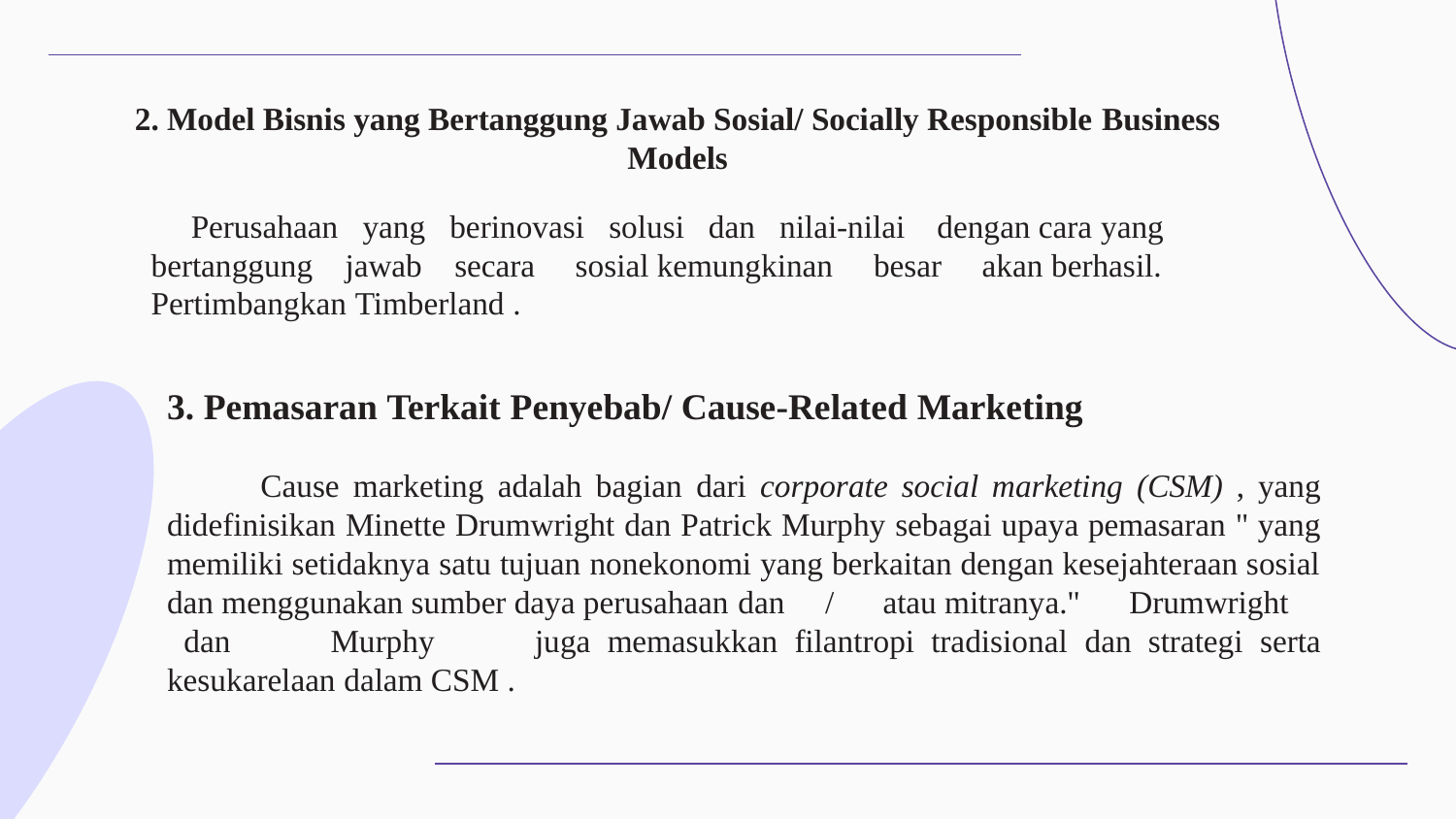

2. Model Bisnis yang Bertanggung Jawab Sosial/ Socially Responsible Business Models

     Perusahaan   yang   berinovasi   solusi   dan   nilai-nilai    dengan cara yang bertanggung    jawab    secara     sosial kemungkinan     besar     akan berhasil. Pertimbangkan Timberland .

3. Pemasaran Terkait Penyebab/ Cause-Related Marketing

       Cause marketing adalah bagian dari corporate social marketing (CSM) , yang didefinisikan Minette Drumwright dan Patrick Murphy sebagai upaya pemasaran " yang memiliki setidaknya satu tujuan nonekonomi yang berkaitan dengan kesejahteraan sosial dan menggunakan sumber daya perusahaan dan     /      atau mitranya."      Drumwright      dan      Murphy      juga memasukkan filantropi tradisional dan strategi serta kesukarelaan dalam CSM .